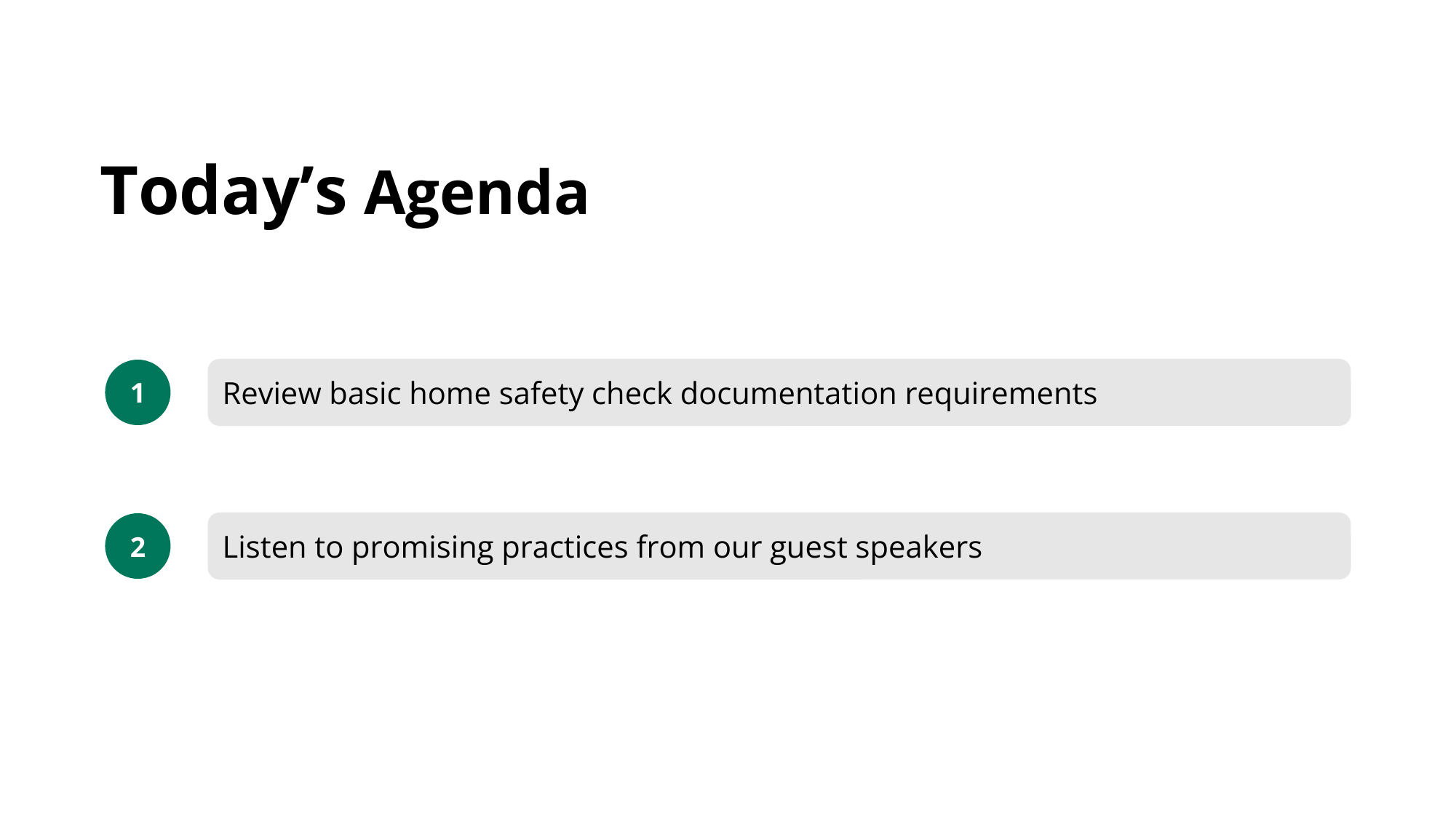

Today’s Agenda
1
Review basic home safety check documentation requirements
2
Listen to promising practices from our guest speakers